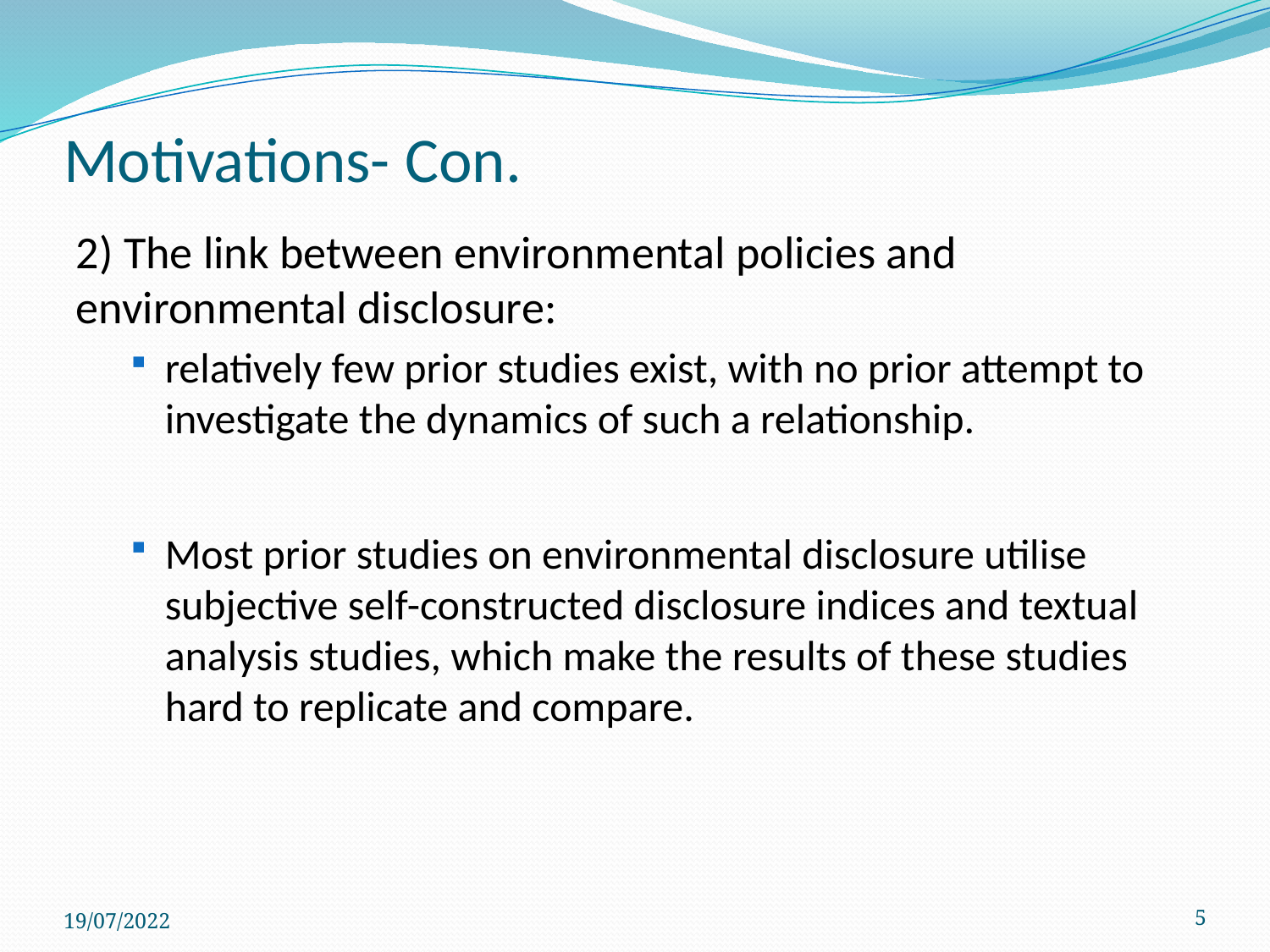

# Motivations- Con.
2) The link between environmental policies and environmental disclosure:
relatively few prior studies exist, with no prior attempt to investigate the dynamics of such a relationship.

Most prior studies on environmental disclosure utilise  subjective self-constructed disclosure indices and textual analysis studies, which make the results of these studies hard to replicate and compare.

19/07/2022
5